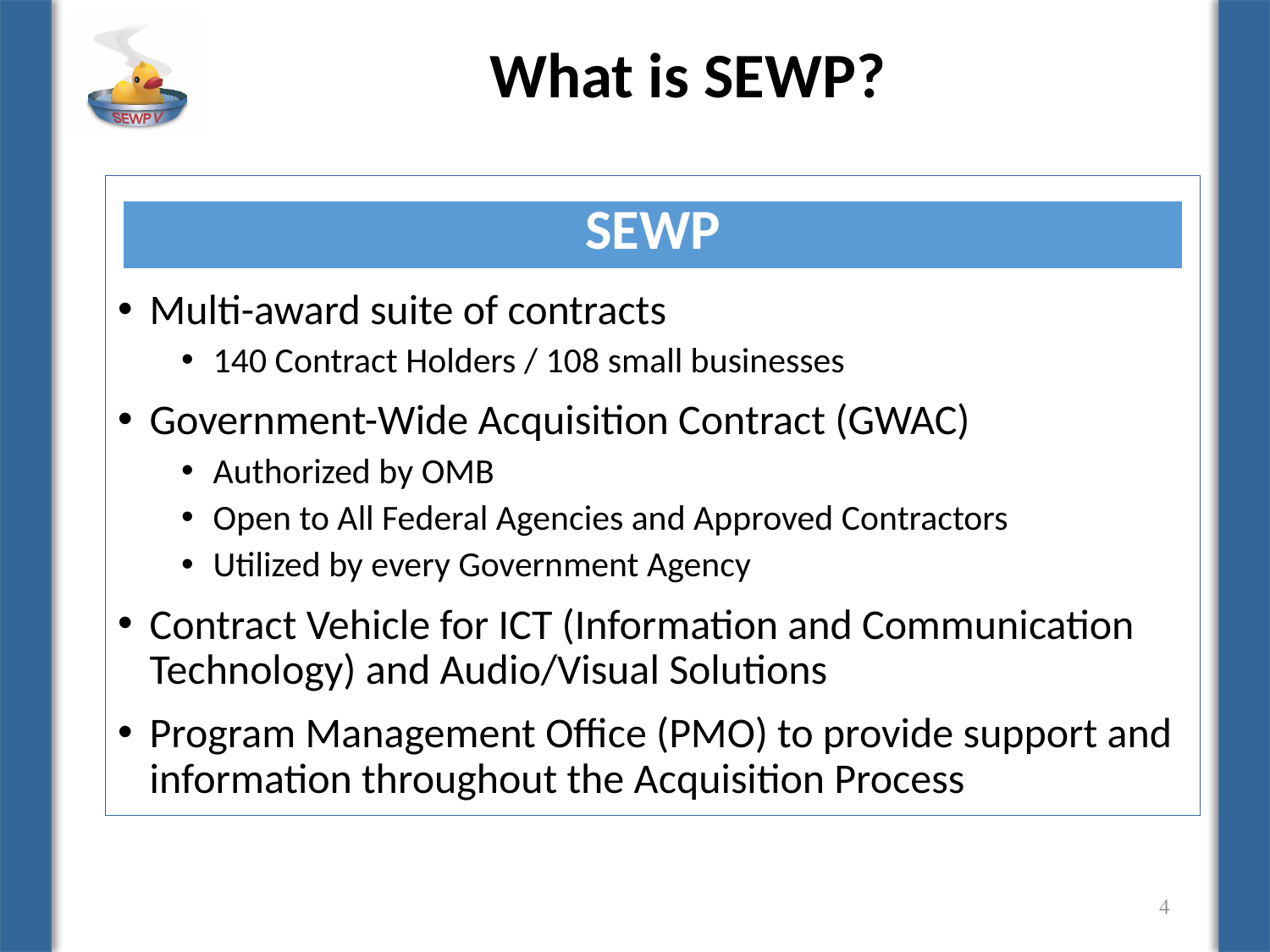

# What is SEWP?
Multi-award suite of contracts
140 Contract Holders / 108 small businesses
Government-Wide Acquisition Contract (GWAC)
Authorized by OMB
Open to All Federal Agencies and Approved Contractors
Utilized by every Government Agency
Contract Vehicle for ICT (Information and Communication Technology) and Audio/Visual Solutions
Program Management Office (PMO) to provide support and information throughout the Acquisition Process
| SEWP |
| --- |
4